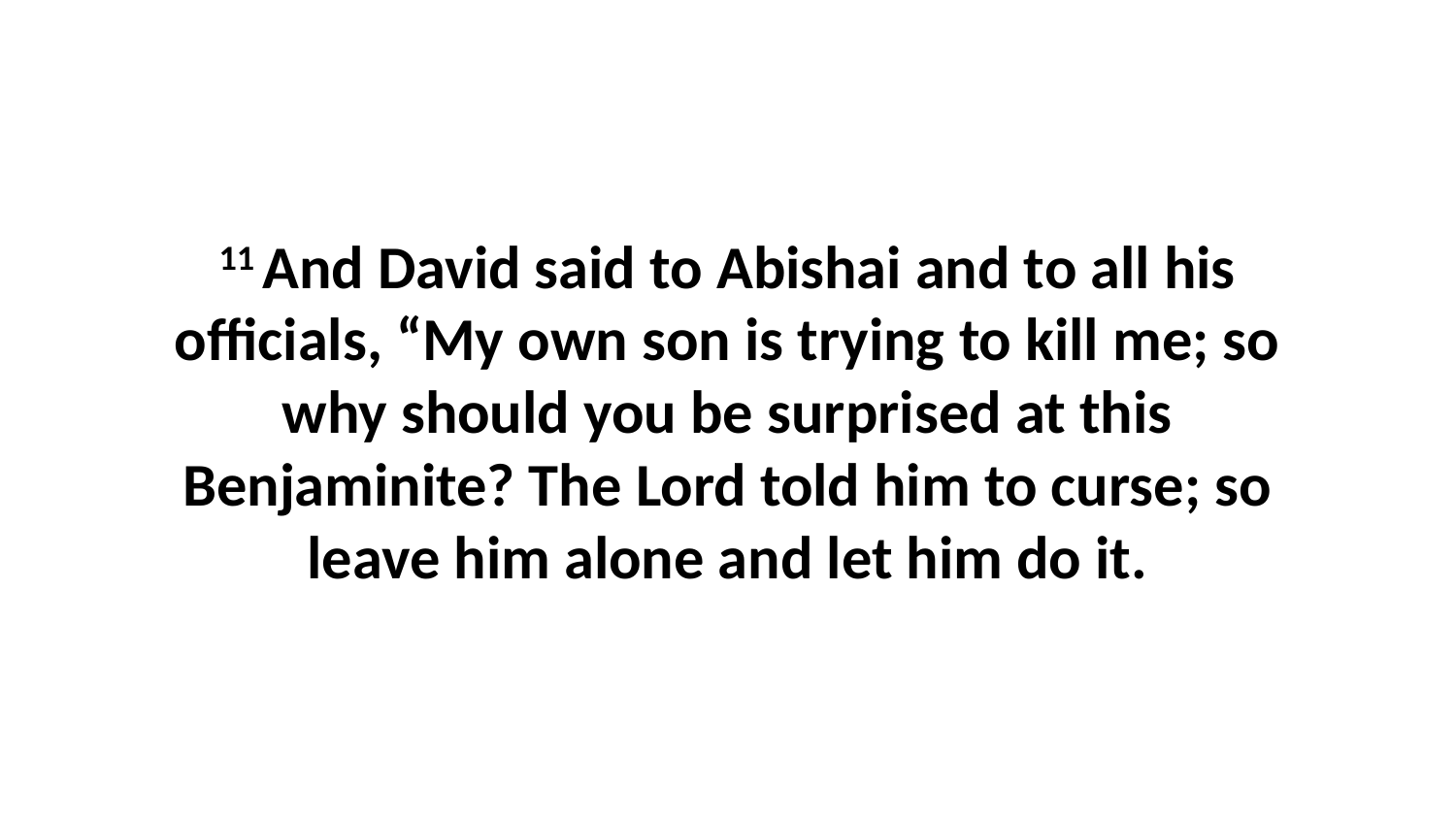

11 And David said to Abishai and to all his officials, “My own son is trying to kill me; so why should you be surprised at this Benjaminite? The Lord told him to curse; so leave him alone and let him do it.